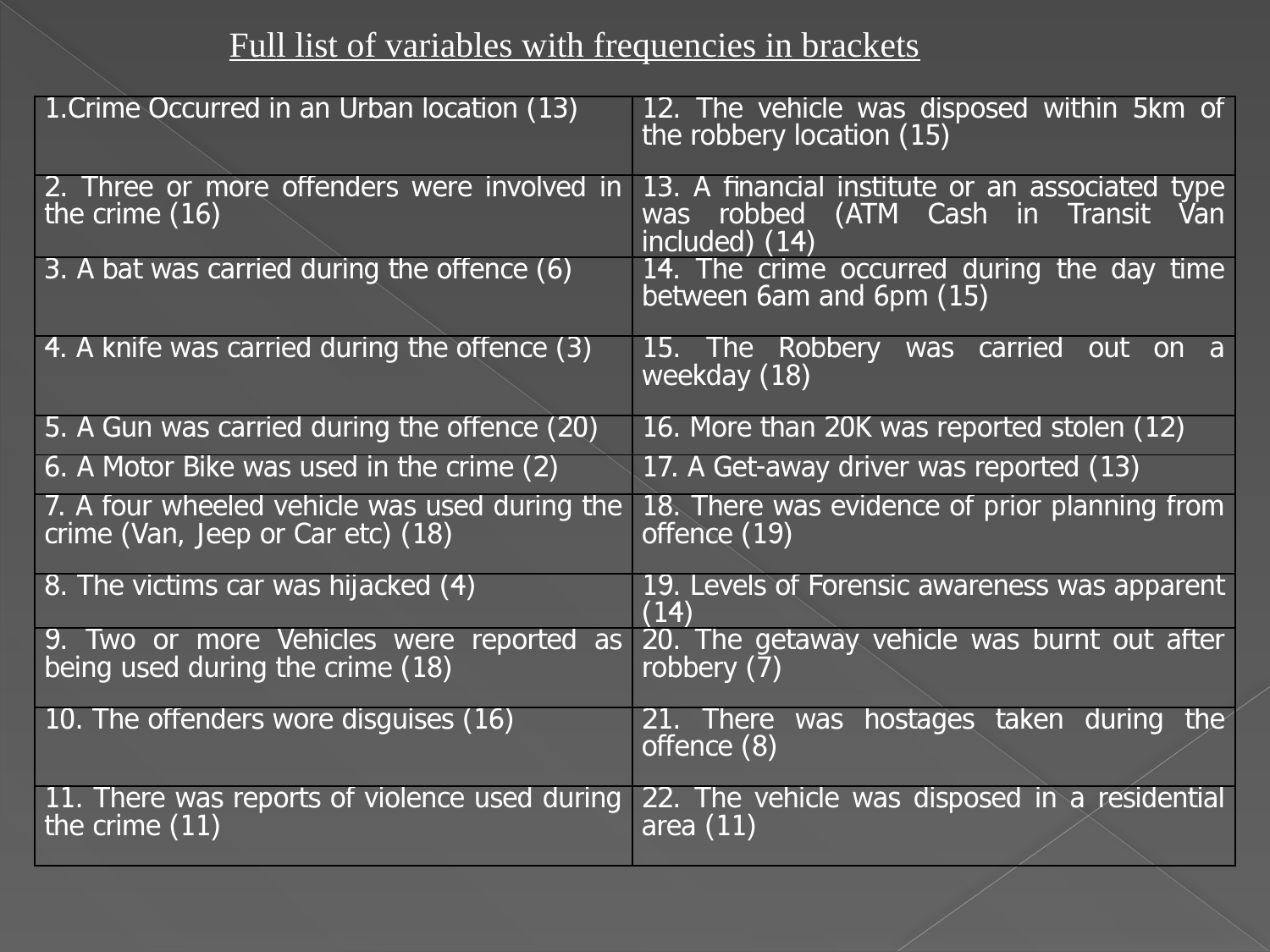

Full list of variables with frequencies in brackets

| 1.Crime Occurred in an Urban location (13) | 12. The vehicle was disposed within 5km of the robbery location (15) |
| --- | --- |
| 2. Three or more offenders were involved in the crime (16) | 13. A financial institute or an associated type was robbed (ATM Cash in Transit Van included) (14) |
| 3. A bat was carried during the offence (6) | 14. The crime occurred during the day time between 6am and 6pm (15) |
| 4. A knife was carried during the offence (3) | 15. The Robbery was carried out on a weekday (18) |
| 5. A Gun was carried during the offence (20) | 16. More than 20K was reported stolen (12) |
| 6. A Motor Bike was used in the crime (2) | 17. A Get-away driver was reported (13) |
| 7. A four wheeled vehicle was used during the crime (Van, Jeep or Car etc) (18) | 18. There was evidence of prior planning from offence (19) |
| 8. The victims car was hijacked (4) | 19. Levels of Forensic awareness was apparent (14) |
| 9. Two or more Vehicles were reported as being used during the crime (18) | 20. The getaway vehicle was burnt out after robbery (7) |
| 10. The offenders wore disguises (16) | 21. There was hostages taken during the offence (8) |
| 11. There was reports of violence used during the crime (11) | 22. The vehicle was disposed in a residential area (11) |